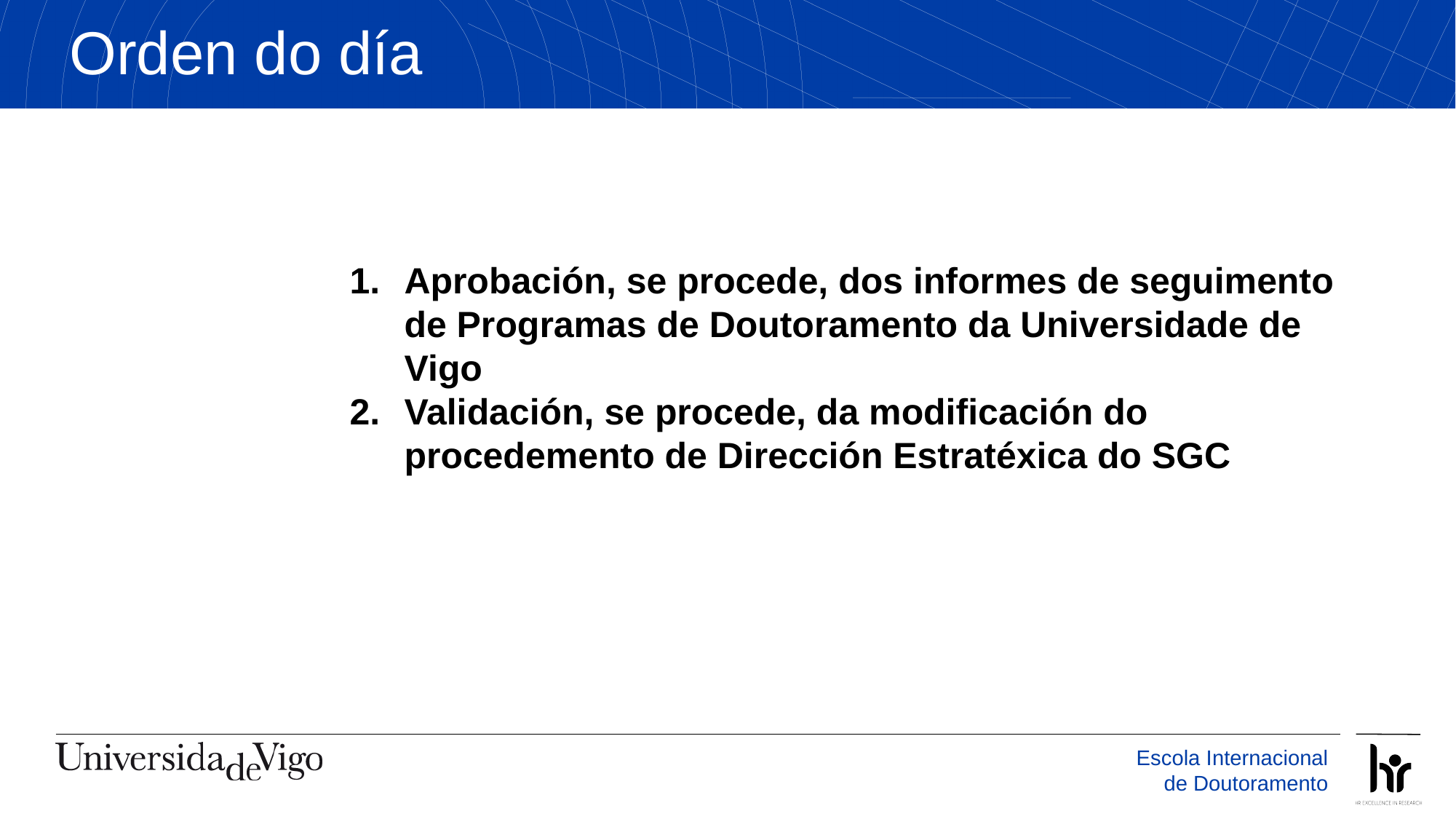

Orden do día
Aprobación, se procede, dos informes de seguimento de Programas de Doutoramento da Universidade de Vigo
Validación, se procede, da modificación do procedemento de Dirección Estratéxica do SGC